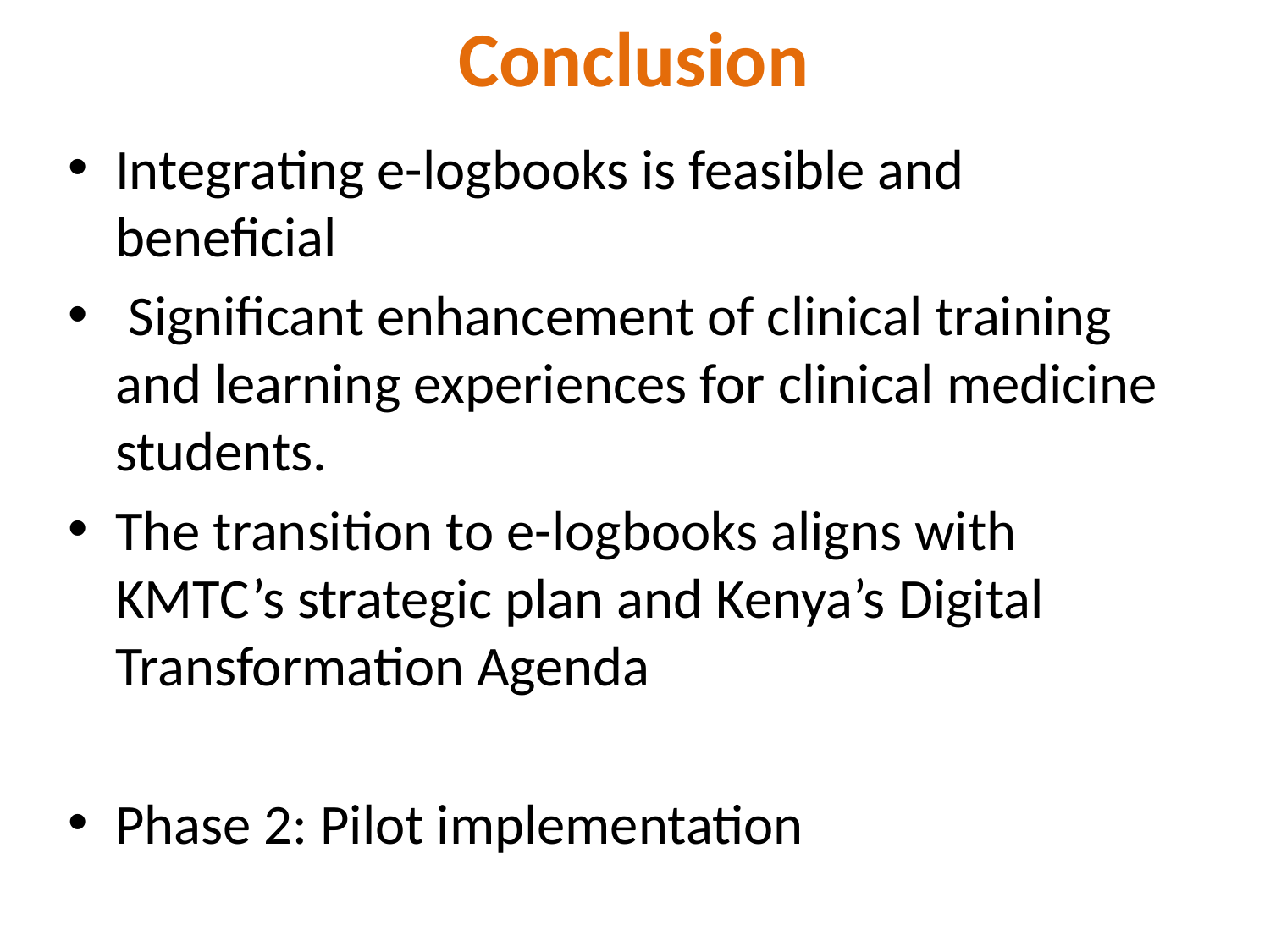

# Conclusion
Integrating e-logbooks is feasible and beneficial
 Significant enhancement of clinical training and learning experiences for clinical medicine students.
The transition to e-logbooks aligns with KMTC’s strategic plan and Kenya’s Digital Transformation Agenda

Phase 2: Pilot implementation